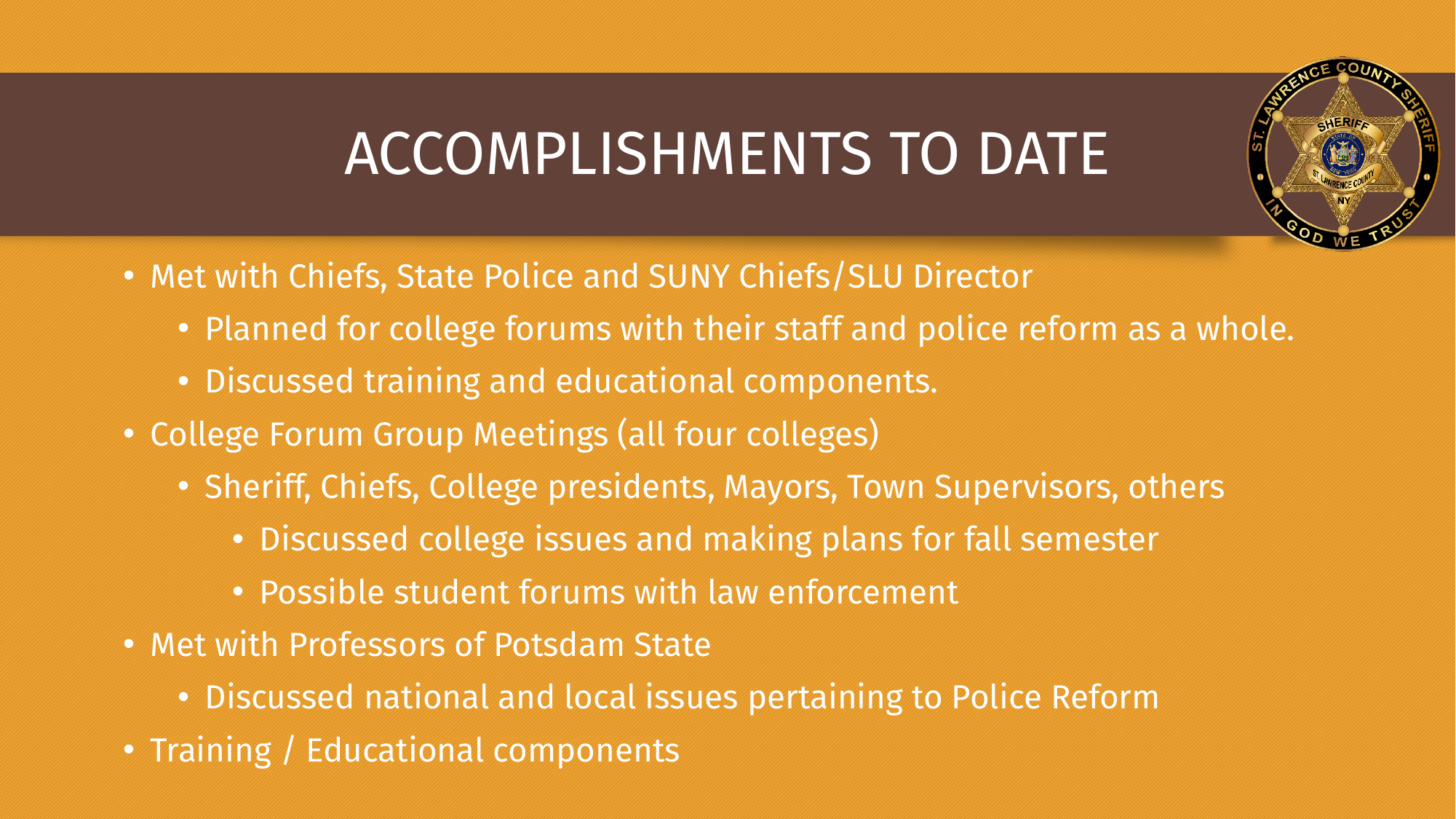

# ACCOMPLISHMENTS TO DATE
Met with Chiefs, State Police and SUNY Chiefs/SLU Director
Planned for college forums with their staff and police reform as a whole.
Discussed training and educational components.
College Forum Group Meetings (all four colleges)
Sheriff, Chiefs, College presidents, Mayors, Town Supervisors, others
Discussed college issues and making plans for fall semester
Possible student forums with law enforcement
Met with Professors of Potsdam State
Discussed national and local issues pertaining to Police Reform
Training / Educational components